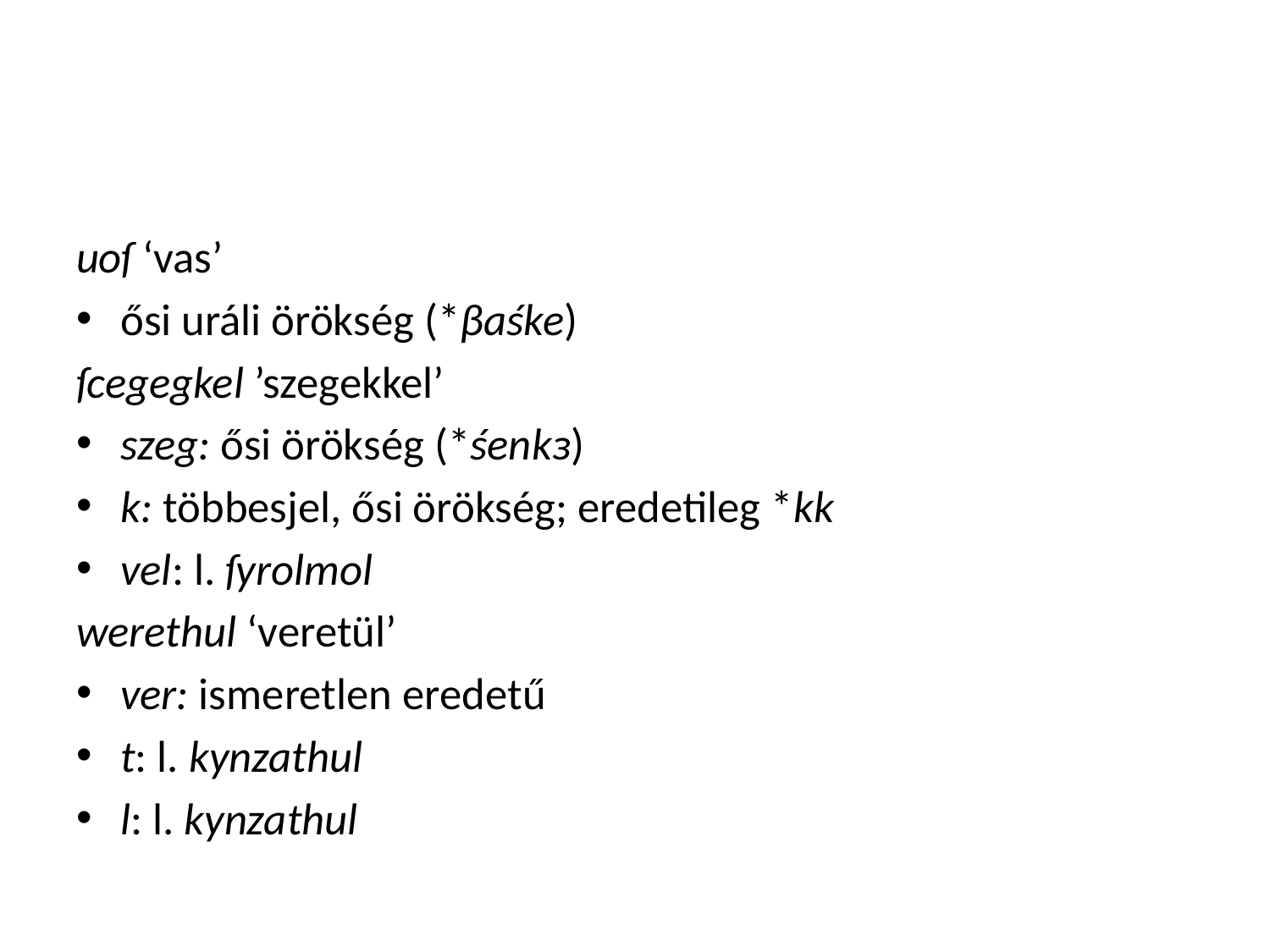

#
uoſ ‘vas’
ősi uráli örökség (*βaśke)
ſcegegkel ’szegekkel’
szeg: ősi örökség (*śenkз)
k: többesjel, ősi örökség; eredetileg *kk
vel: l. ſyrolmol
werethul ‘veretül’
ver: ismeretlen eredetű
t: l. kynzathul
l: l. kynzathul